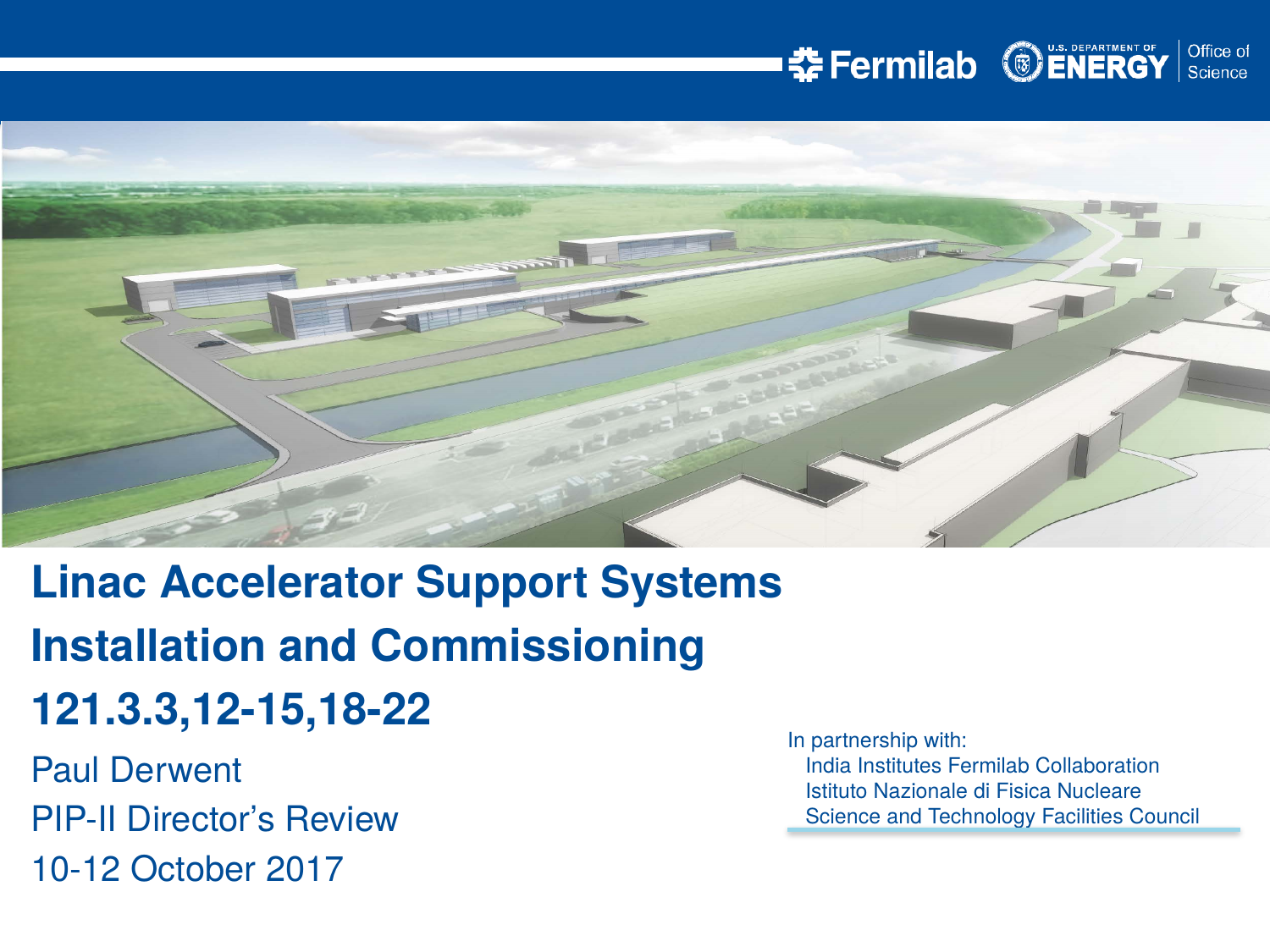

Linac Accelerator Support Systems
Installation and Commissioning
121.3.3,12-15,18-22
Paul Derwent
PIP-II Director’s Review
10-12 October 2017